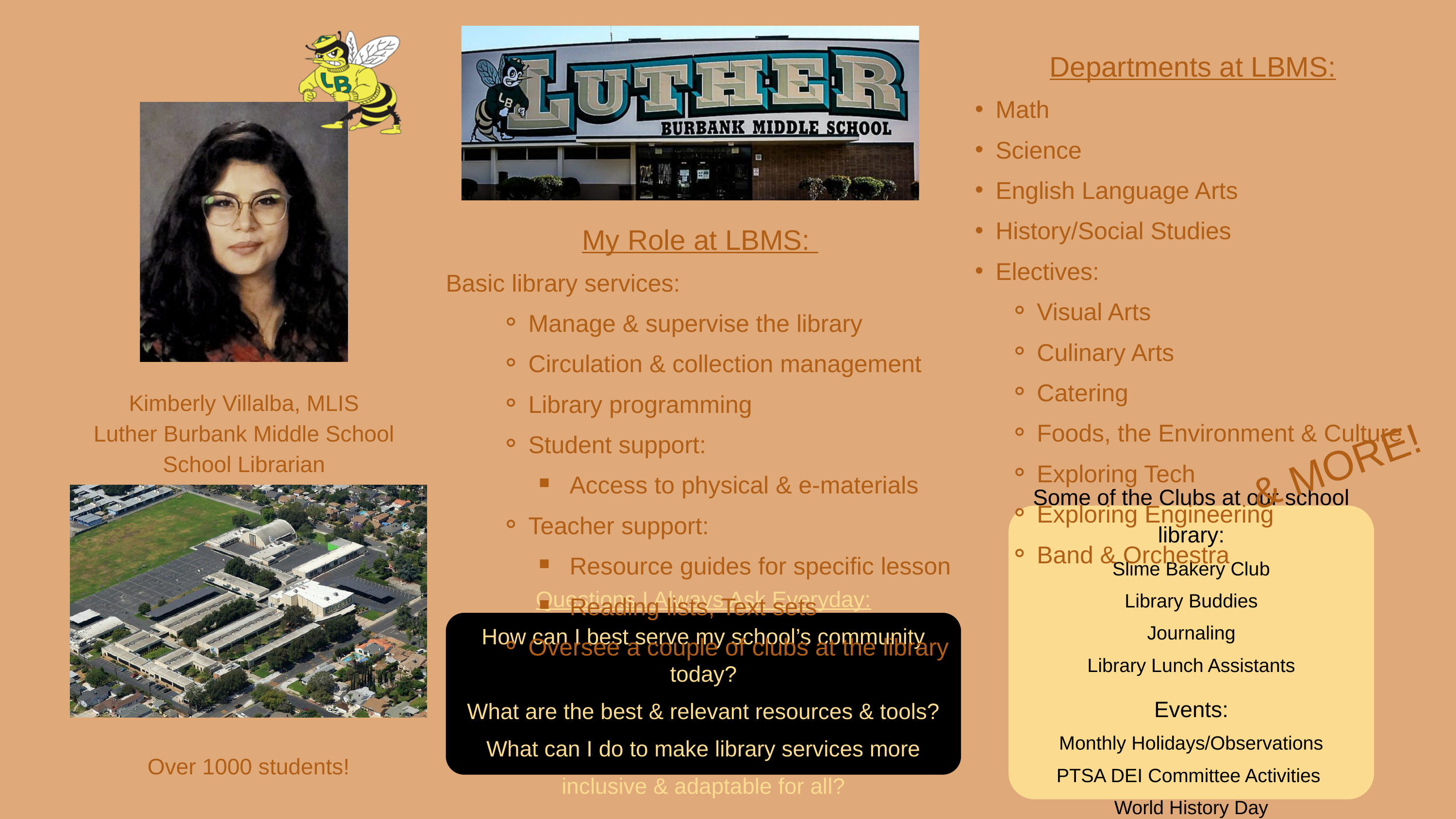

Departments at LBMS:
Math
Science
English Language Arts
History/Social Studies
Electives:
Visual Arts
Culinary Arts
Catering
Foods, the Environment & Culture
Exploring Tech
Exploring Engineering
Band & Orchestra

My Role at LBMS:
Basic library services:
Manage & supervise the library
Circulation & collection management
Library programming
Student support:
Access to physical & e-materials
Teacher support:
Resource guides for specific lesson
Reading lists, Text sets
Oversee a couple of clubs at the library
Kimberly Villalba, MLIS
Luther Burbank Middle School
School Librarian
& MORE!

Some of the Clubs at our school library:
Slime Bakery Club
Library Buddies
Journaling
Library Lunch Assistants

Events:
Monthly Holidays/Observations
PTSA DEI Committee Activities
World History Day

Questions I Always Ask Everyday:
How can I best serve my school’s community today?
What are the best & relevant resources & tools?
What can I do to make library services more inclusive & adaptable for all?
Over 1000 students!